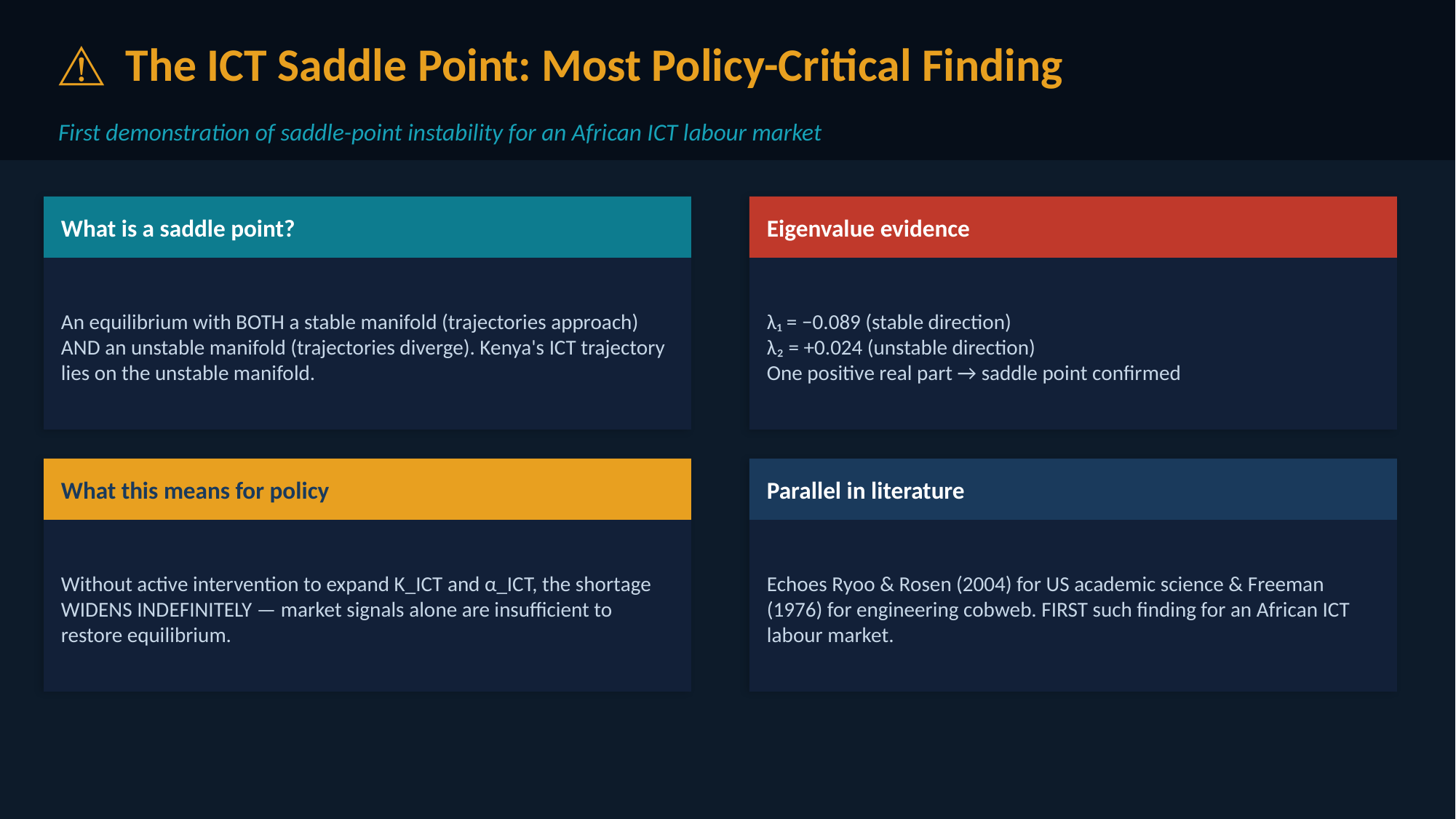

⚠  The ICT Saddle Point: Most Policy-Critical Finding
First demonstration of saddle-point instability for an African ICT labour market

What is a saddle point?
Eigenvalue evidence
An equilibrium with BOTH a stable manifold (trajectories approach) AND an unstable manifold (trajectories diverge). Kenya's ICT trajectory lies on the unstable manifold.
λ₁ = −0.089 (stable direction)
λ₂ = +0.024 (unstable direction)
One positive real part → saddle point confirmed

What this means for policy
Parallel in literature
Without active intervention to expand K_ICT and α_ICT, the shortage WIDENS INDEFINITELY — market signals alone are insufficient to restore equilibrium.
Echoes Ryoo & Rosen (2004) for US academic science & Freeman (1976) for engineering cobweb. FIRST such finding for an African ICT labour market.